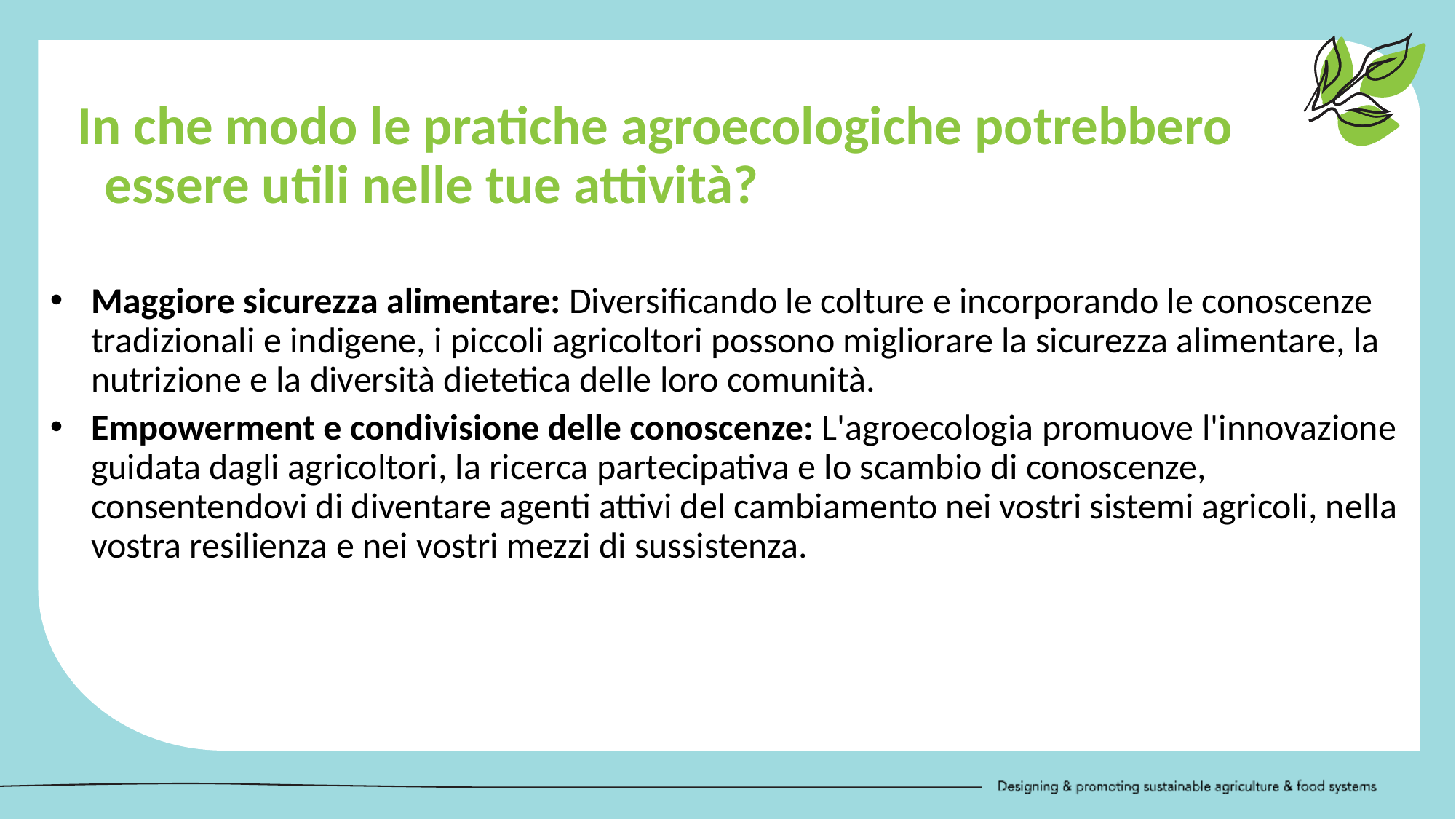

In che modo le pratiche agroecologiche potrebbero essere utili nelle tue attività?

Maggiore sicurezza alimentare: Diversificando le colture e incorporando le conoscenze tradizionali e indigene, i piccoli agricoltori possono migliorare la sicurezza alimentare, la nutrizione e la diversità dietetica delle loro comunità.
Empowerment e condivisione delle conoscenze: L'agroecologia promuove l'innovazione guidata dagli agricoltori, la ricerca partecipativa e lo scambio di conoscenze, consentendovi di diventare agenti attivi del cambiamento nei vostri sistemi agricoli, nella vostra resilienza e nei vostri mezzi di sussistenza.